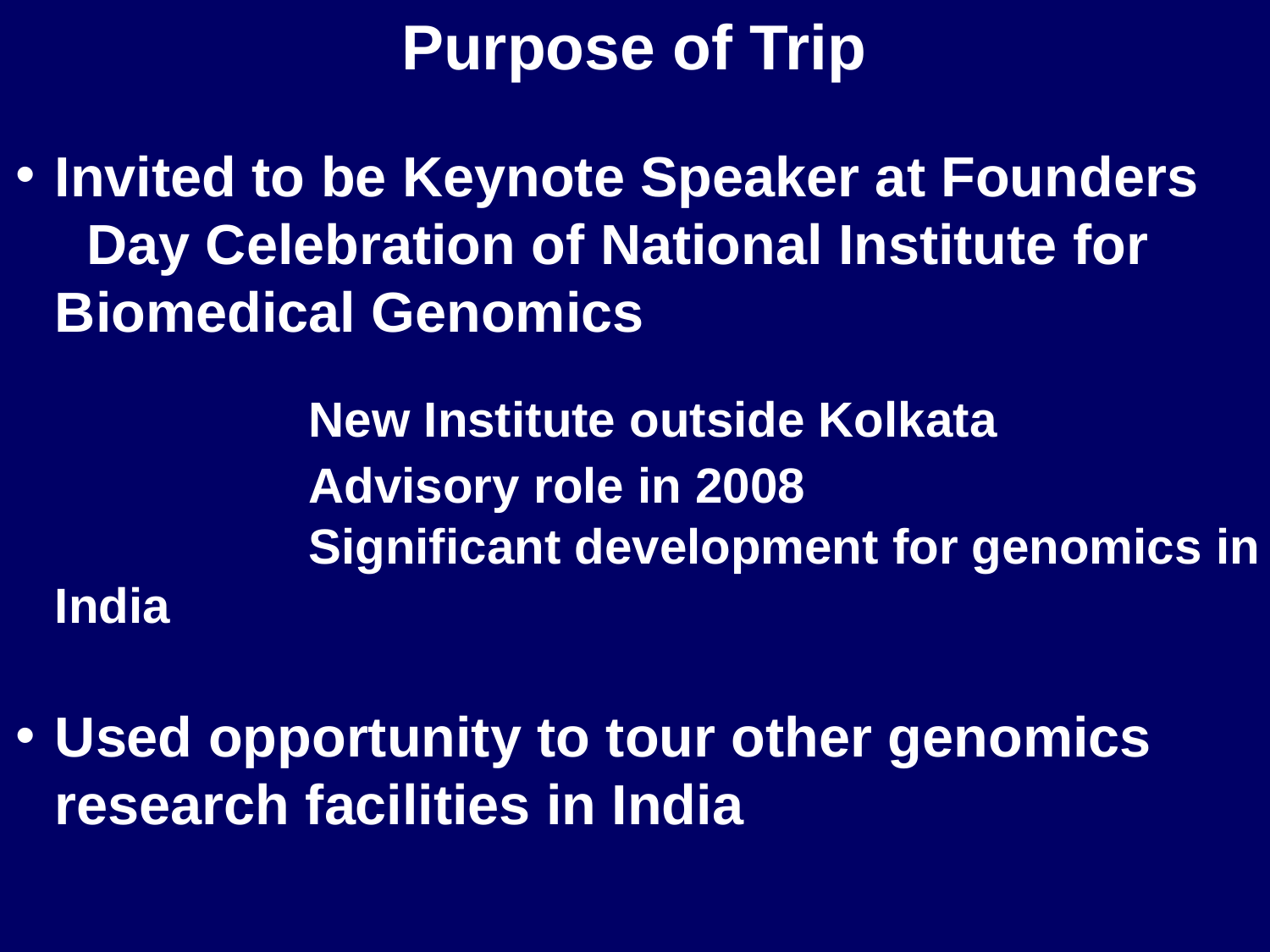

Purpose of Trip
Invited to be Keynote Speaker at Founders 	Day Celebration of National Institute for 	Biomedical Genomics

 			New Institute outside Kolkata
			Advisory role in 2008
 			Significant development for genomics in India

Used opportunity to tour other genomics 	research facilities in India